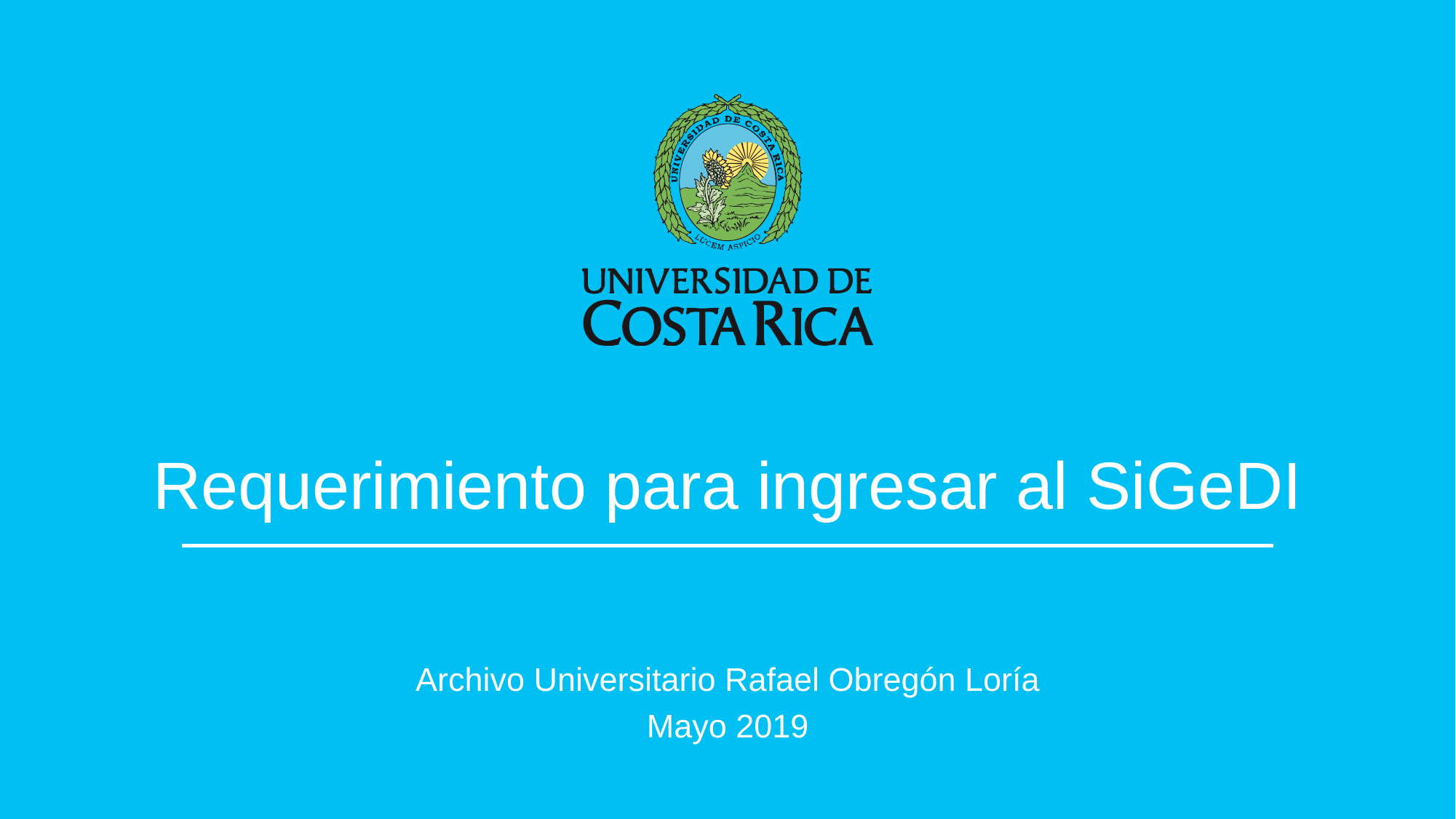

# Requerimiento para ingresar al SiGeDI

Archivo Universitario Rafael Obregón Loría
Mayo 2019